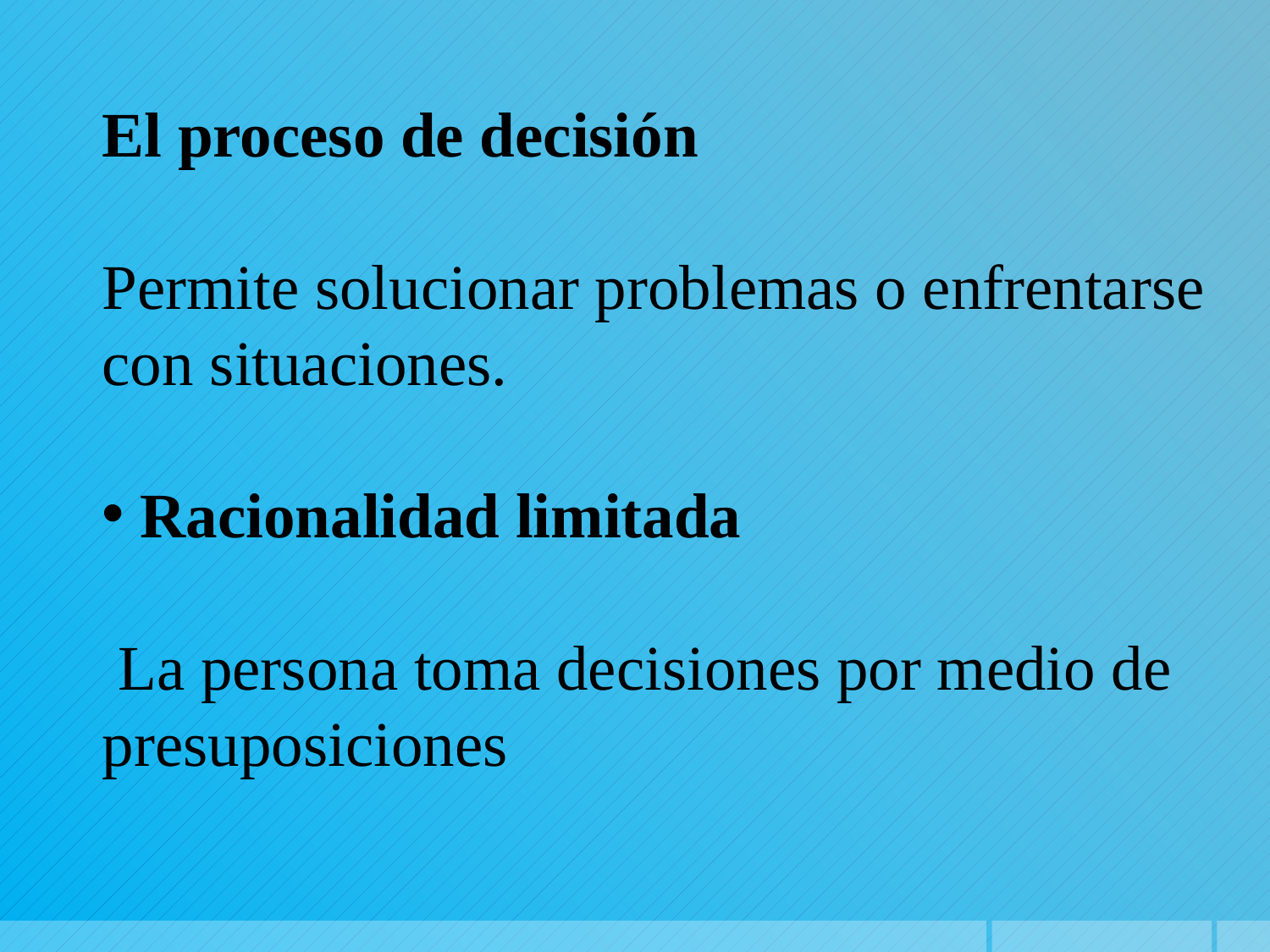

El proceso de decisión

Permite solucionar problemas o enfrentarse con situaciones.

 Racionalidad limitada

 La persona toma decisiones por medio de presuposiciones